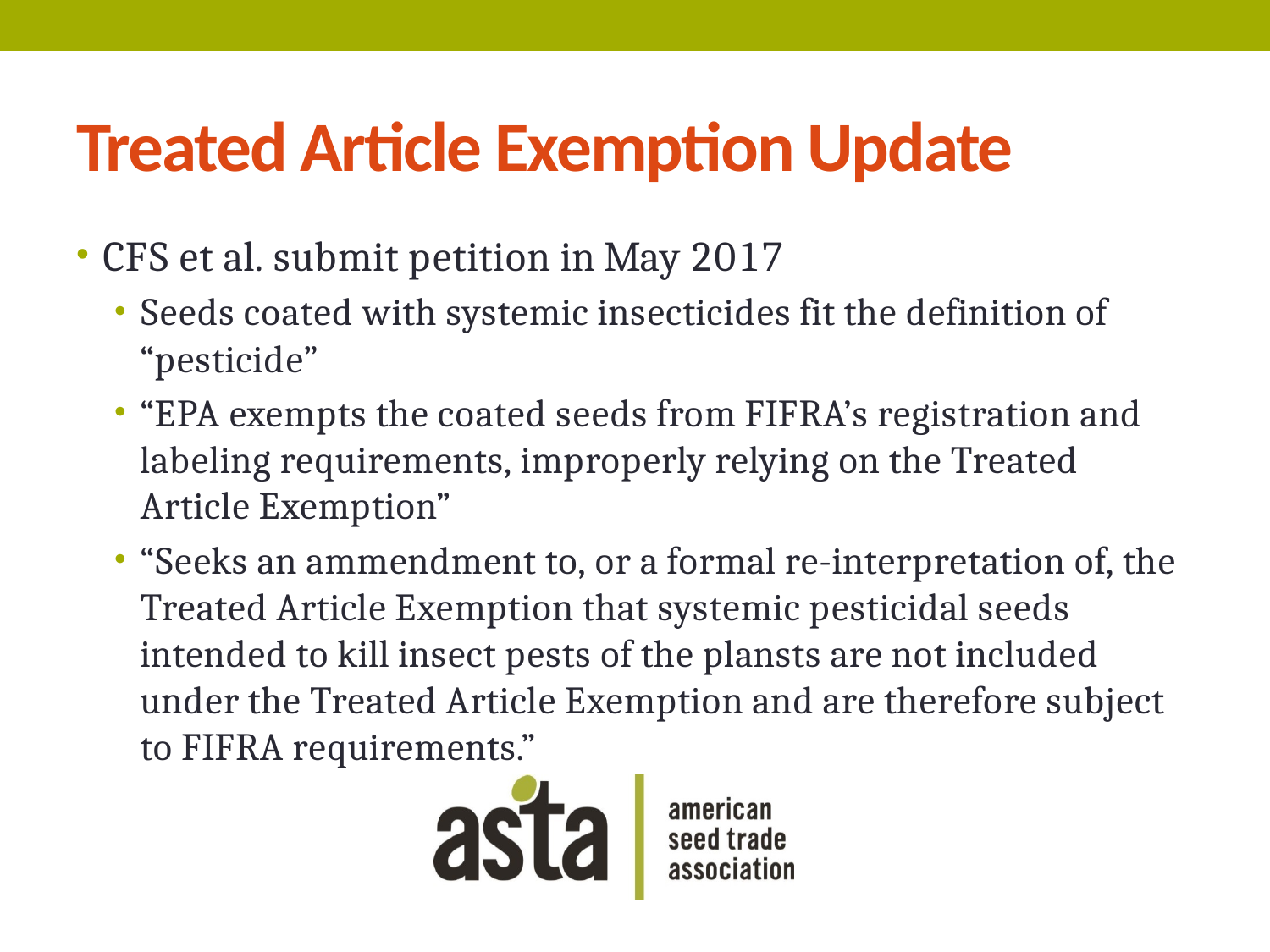

# Treated Article Exemption Update
CFS et al. submit petition in May 2017
Seeds coated with systemic insecticides fit the definition of “pesticide”
“EPA exempts the coated seeds from FIFRA’s registration and labeling requirements, improperly relying on the Treated Article Exemption”
“Seeks an ammendment to, or a formal re-interpretation of, the Treated Article Exemption that systemic pesticidal seeds intended to kill insect pests of the plansts are not included under the Treated Article Exemption and are therefore subject to FIFRA requirements.”